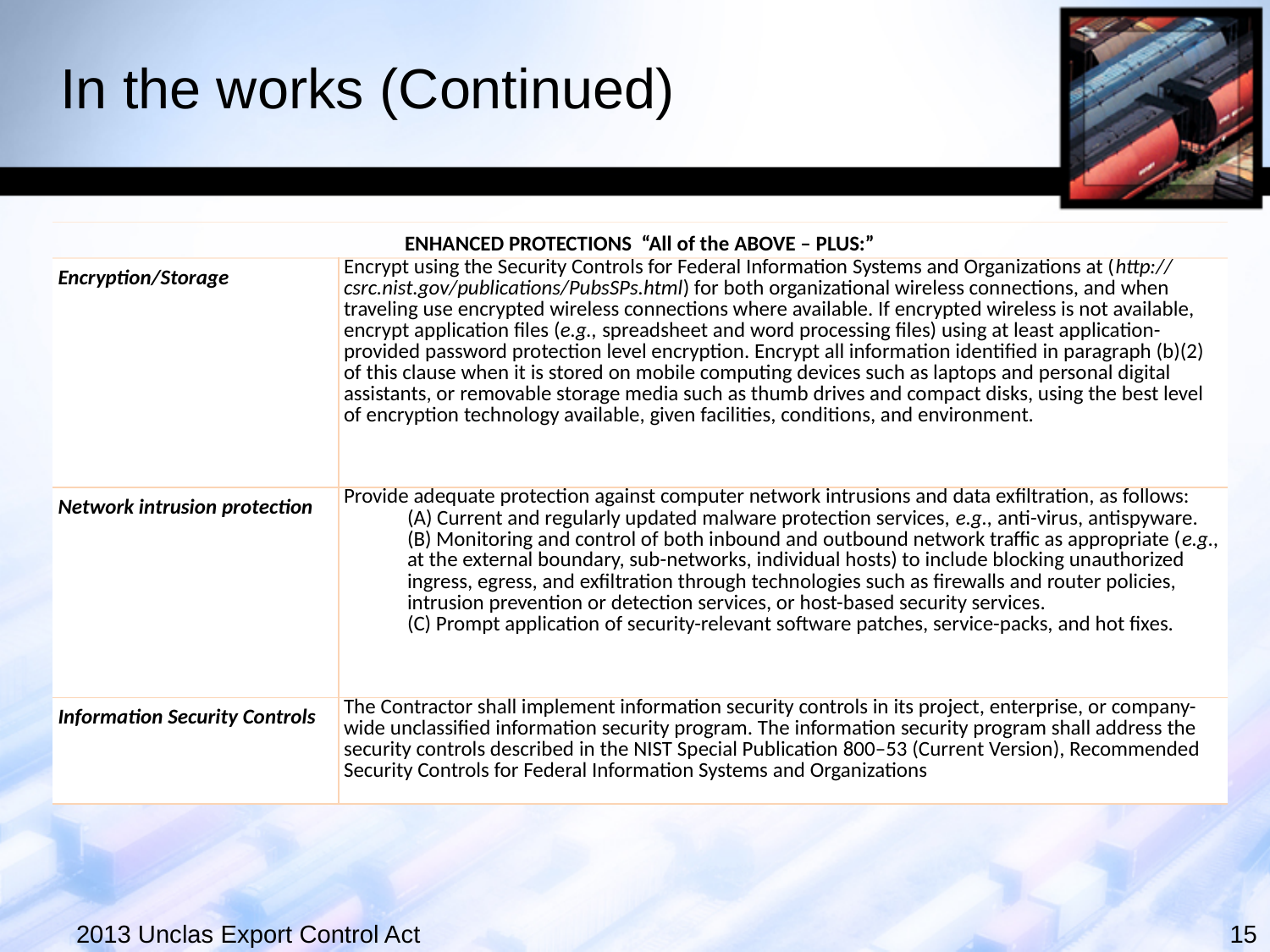

# In the works (Continued)
| ENHANCED PROTECTIONS “All of the ABOVE – PLUS:” |  |
| --- | --- |
| Encryption/Storage | Encrypt using the Security Controls for Federal Information Systems and Organizations at (http:// csrc.nist.gov/publications/PubsSPs.html) for both organizational wireless connections, and when traveling use encrypted wireless connections where available. If encrypted wireless is not available, encrypt application files (e.g., spreadsheet and word processing files) using at least application-provided password protection level encryption. Encrypt all information identified in paragraph (b)(2) of this clause when it is stored on mobile computing devices such as laptops and personal digital assistants, or removable storage media such as thumb drives and compact disks, using the best level of encryption technology available, given facilities, conditions, and environment. |
| Network intrusion protection | Provide adequate protection against computer network intrusions and data exfiltration, as follows: (A) Current and regularly updated malware protection services, e.g., anti-virus, antispyware. (B) Monitoring and control of both inbound and outbound network traffic as appropriate (e.g., at the external boundary, sub-networks, individual hosts) to include blocking unauthorized ingress, egress, and exfiltration through technologies such as firewalls and router policies, intrusion prevention or detection services, or host-based security services. (C) Prompt application of security-relevant software patches, service-packs, and hot fixes. |
| Information Security Controls | The Contractor shall implement information security controls in its project, enterprise, or company-wide unclassified information security program. The information security program shall address the security controls described in the NIST Special Publication 800–53 (Current Version), Recommended Security Controls for Federal Information Systems and Organizations |
2013 Unclas Export Control Act
15